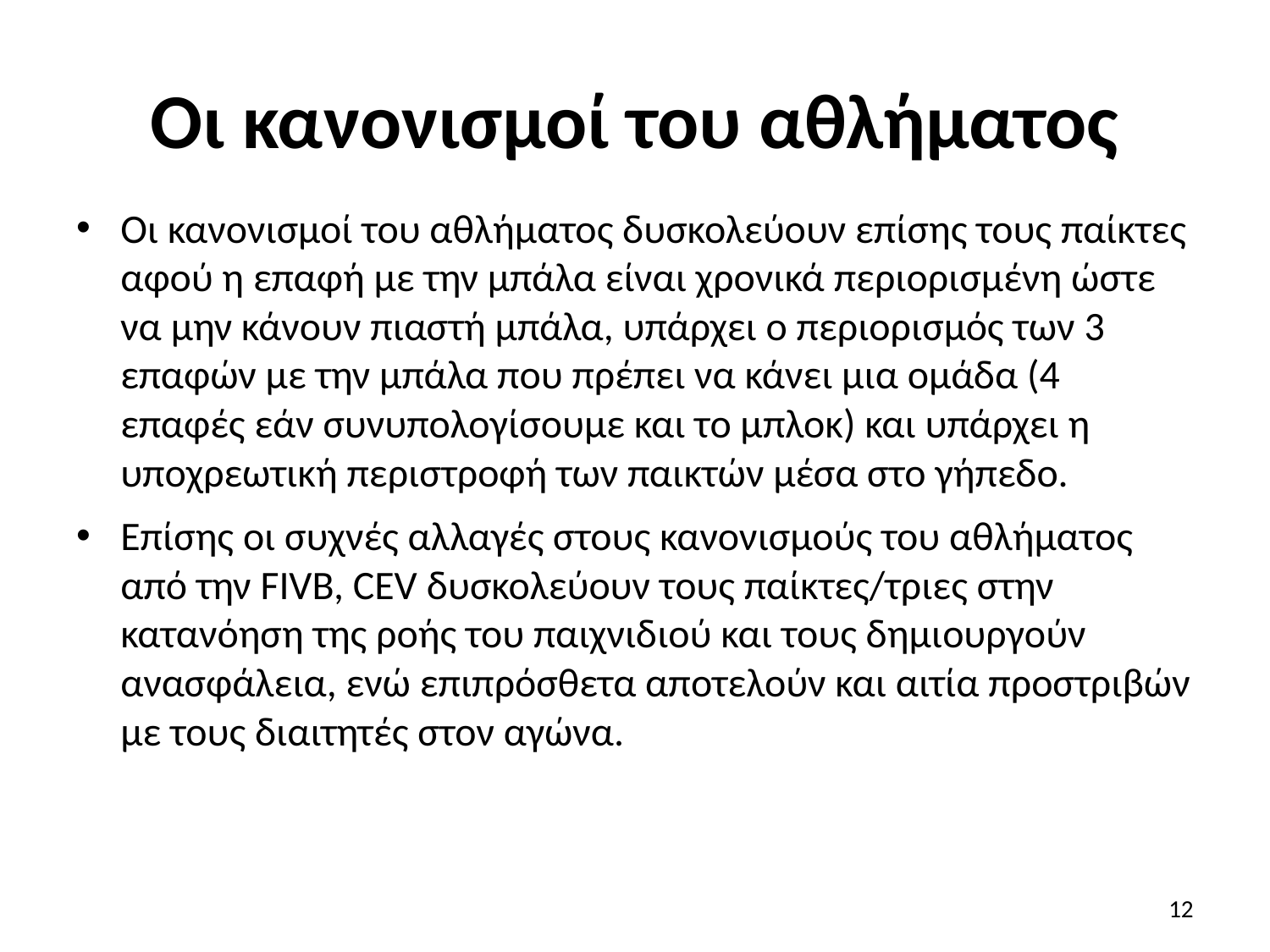

# Οι κανονισμοί του αθλήματος
Οι κανονισμοί του αθλήματος δυσκολεύουν επίσης τους παίκτες αφού η επαφή με την μπάλα είναι χρονικά περιορισμένη ώστε να μην κάνουν πιαστή μπάλα, υπάρχει ο περιορισμός των 3 επαφών με την μπάλα που πρέπει να κάνει μια ομάδα (4 επαφές εάν συνυπολογίσουμε και το μπλοκ) και υπάρχει η υποχρεωτική περιστροφή των παικτών μέσα στο γήπεδο.
Επίσης οι συχνές αλλαγές στους κανονισμούς του αθλήματος από την FIVB, CEV δυσκολεύουν τους παίκτες/τριες στην κατανόηση της ροής του παιχνιδιού και τους δημιουργούν ανασφάλεια, ενώ επιπρόσθετα αποτελούν και αιτία προστριβών με τους διαιτητές στον αγώνα.
12